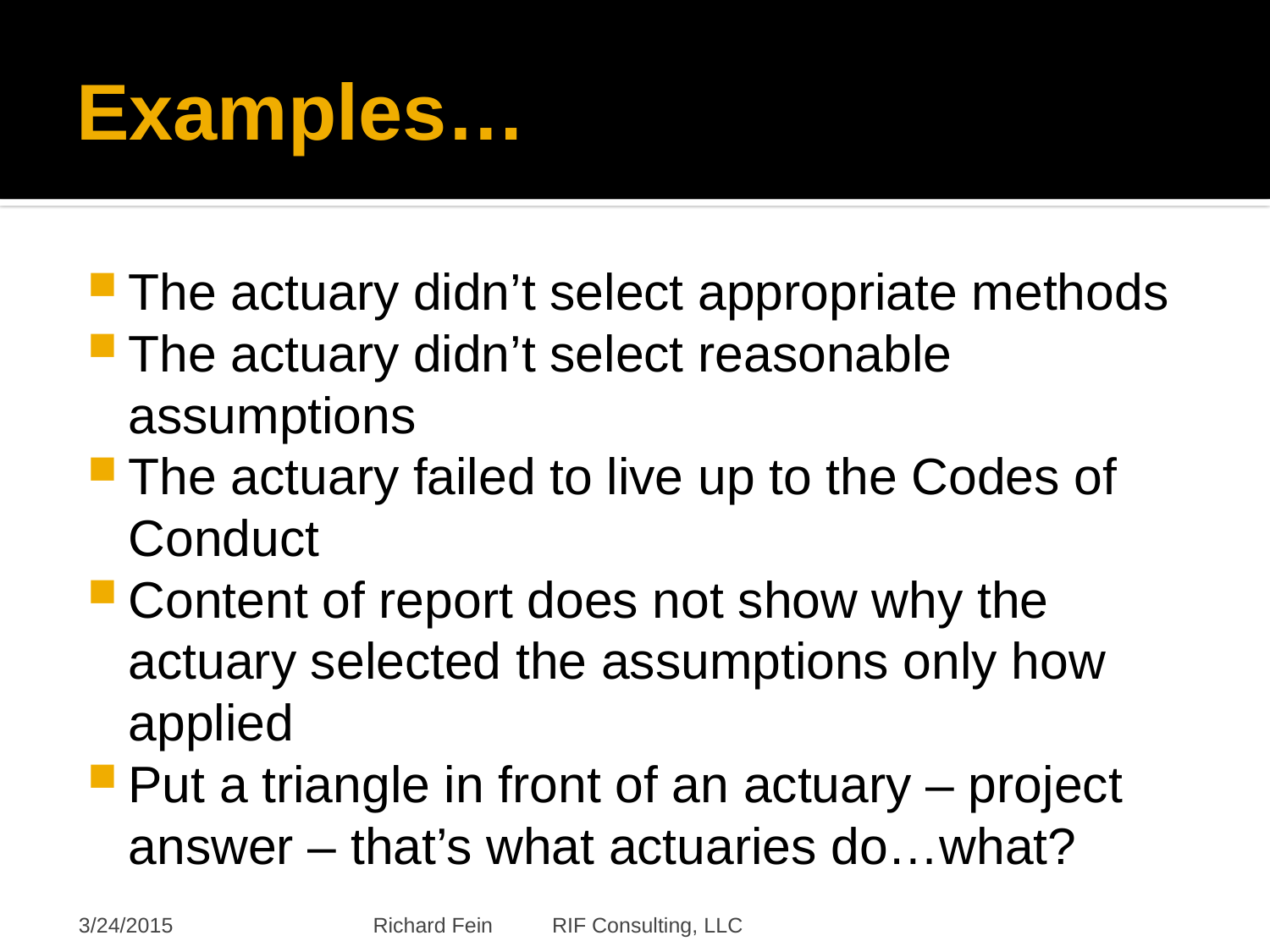

# Examples…
The actuary didn’t select appropriate methods
The actuary didn’t select reasonable assumptions
The actuary failed to live up to the Codes of Conduct
Content of report does not show why the actuary selected the assumptions only how applied
Put a triangle in front of an actuary – project answer – that’s what actuaries do…what?

3/24/2015
Richard Fein          RIF Consulting, LLC